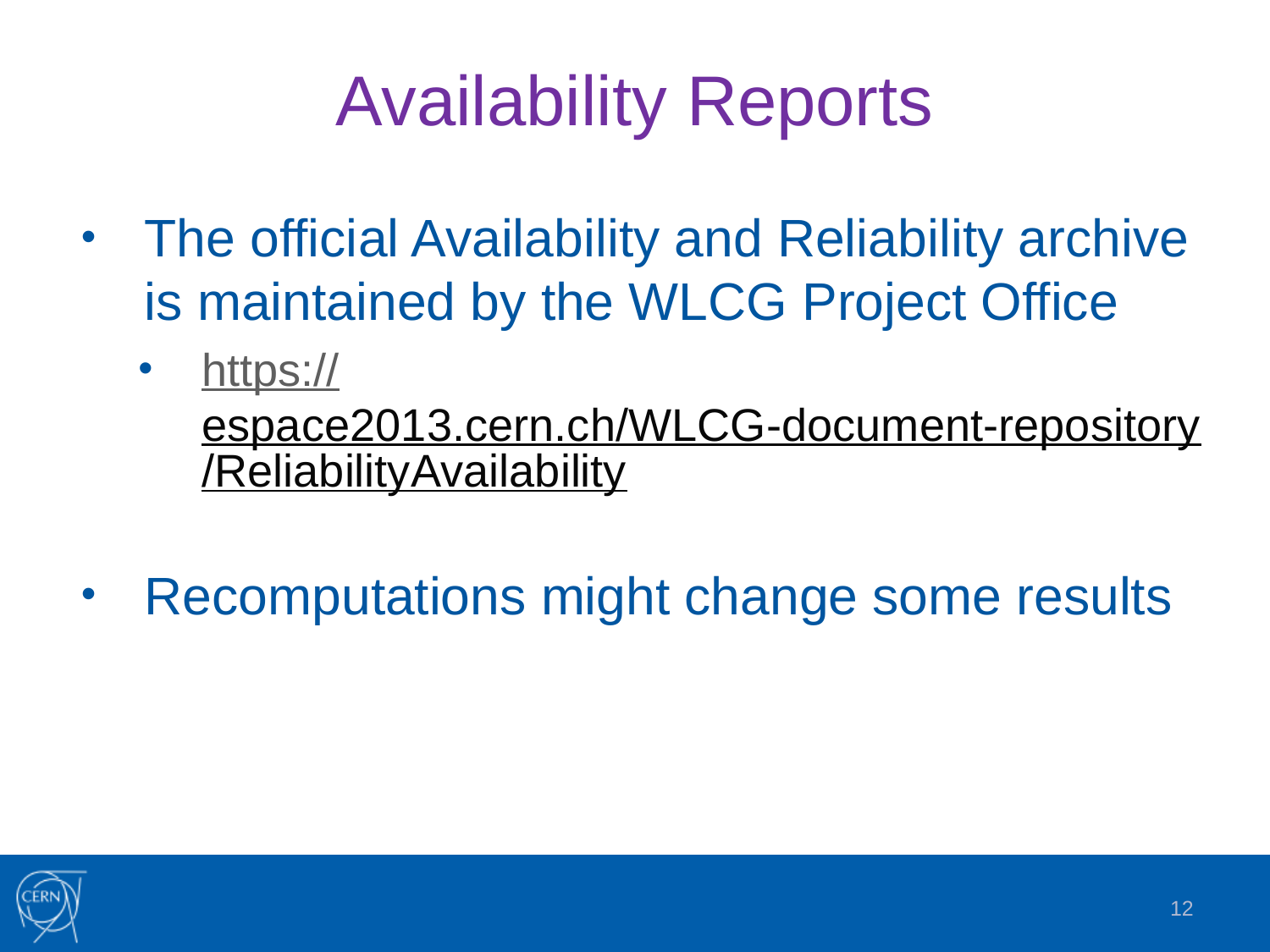

# Availability Reports
The official Availability and Reliability archive is maintained by the WLCG Project Office
https://espace2013.cern.ch/WLCG-document-repository/ReliabilityAvailability
Recomputations might change some results
12